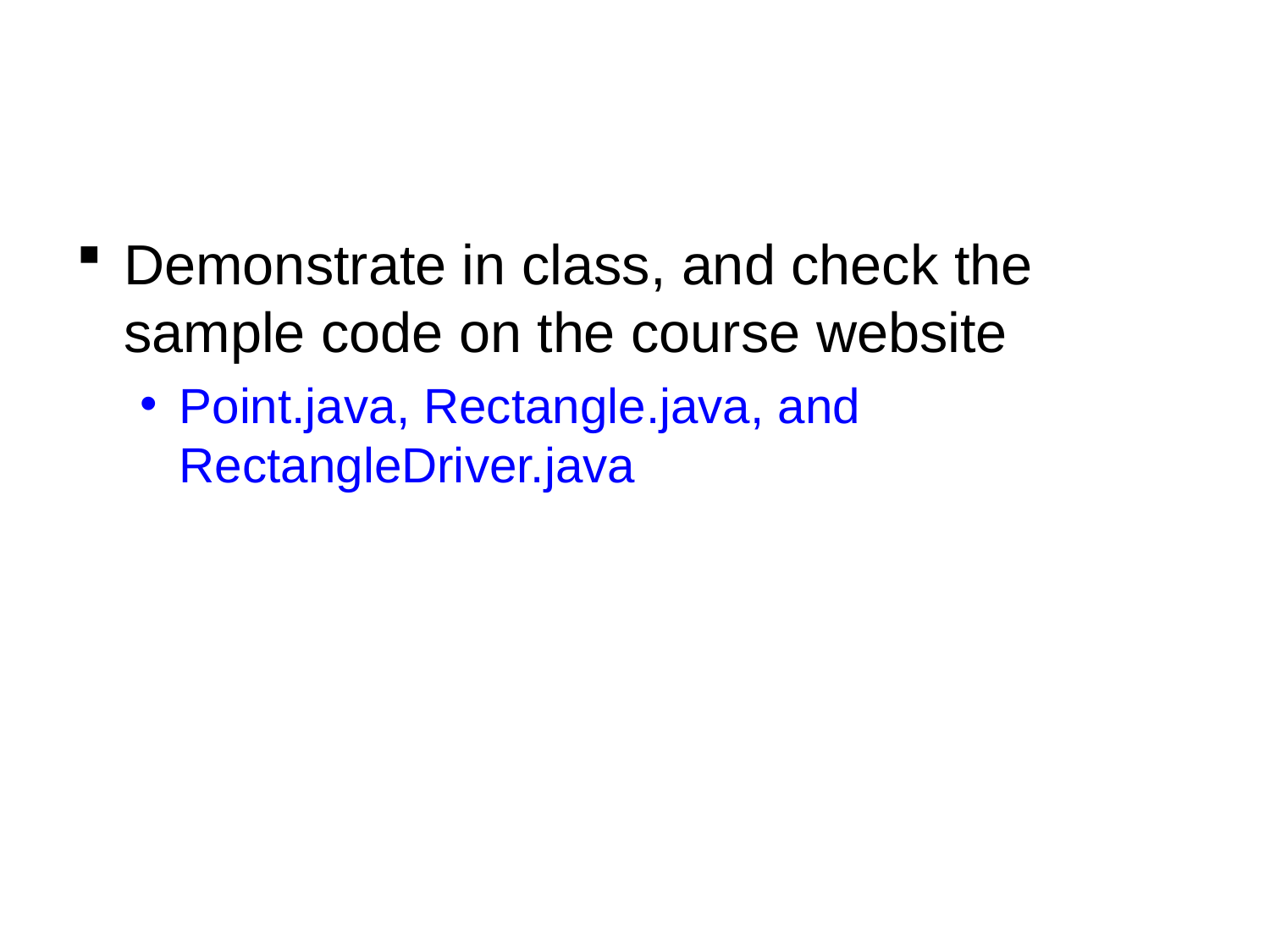

Demonstrate in class, and check the sample code on the course website
Point.java, Rectangle.java, and RectangleDriver.java